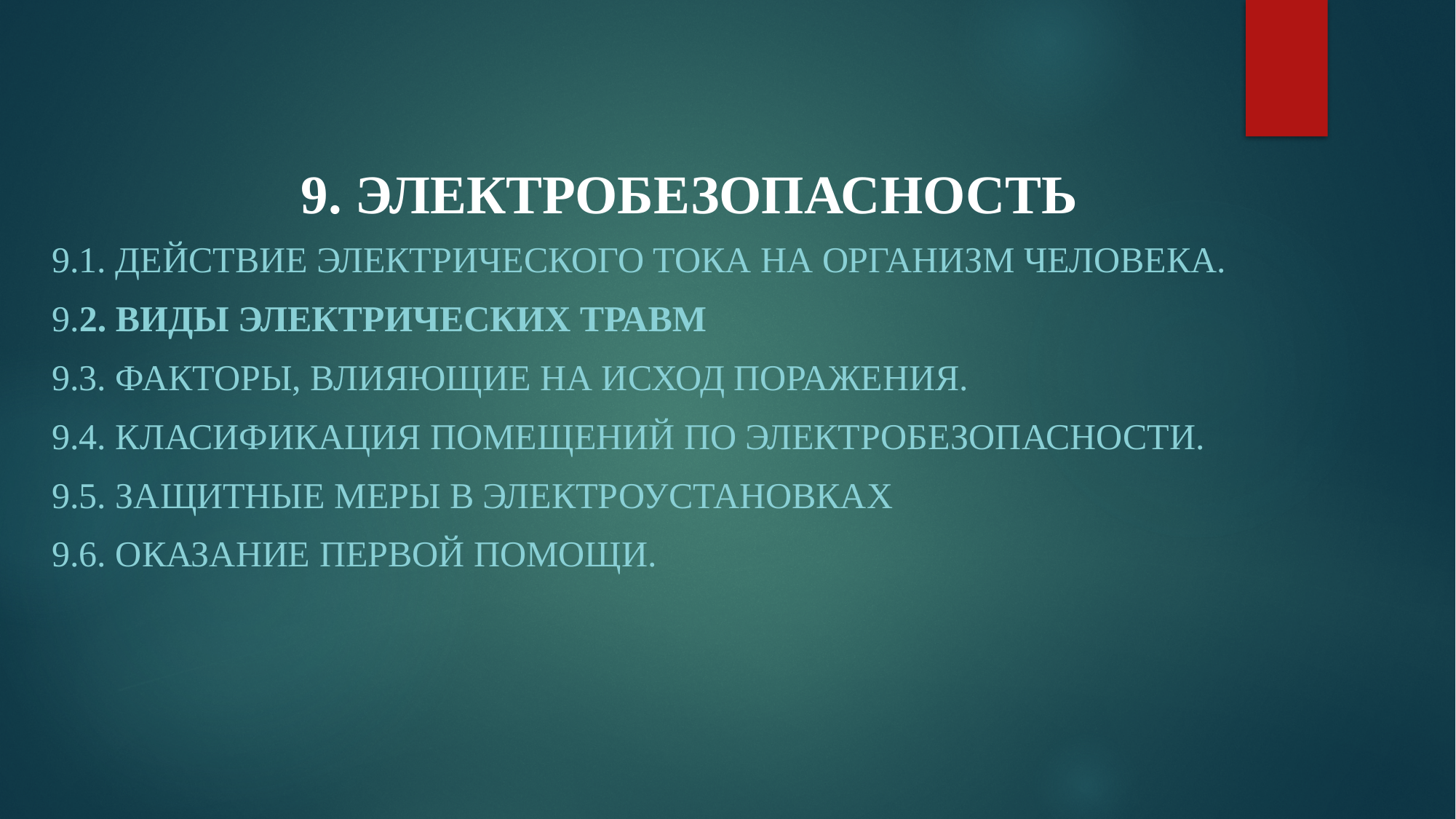

#
9. ЭЛЕКТРОБЕЗОПАСНОСТЬ
9.1. Действие электрического тока на организм человека.
9.2. Виды электрических травм
9.3. Факторы, влияющие на исход поражения.
9.4. Класификация помещений по электробезопасности.
9.5. Защитные меры в электроустановках
9.6. Оказание первой помощи.